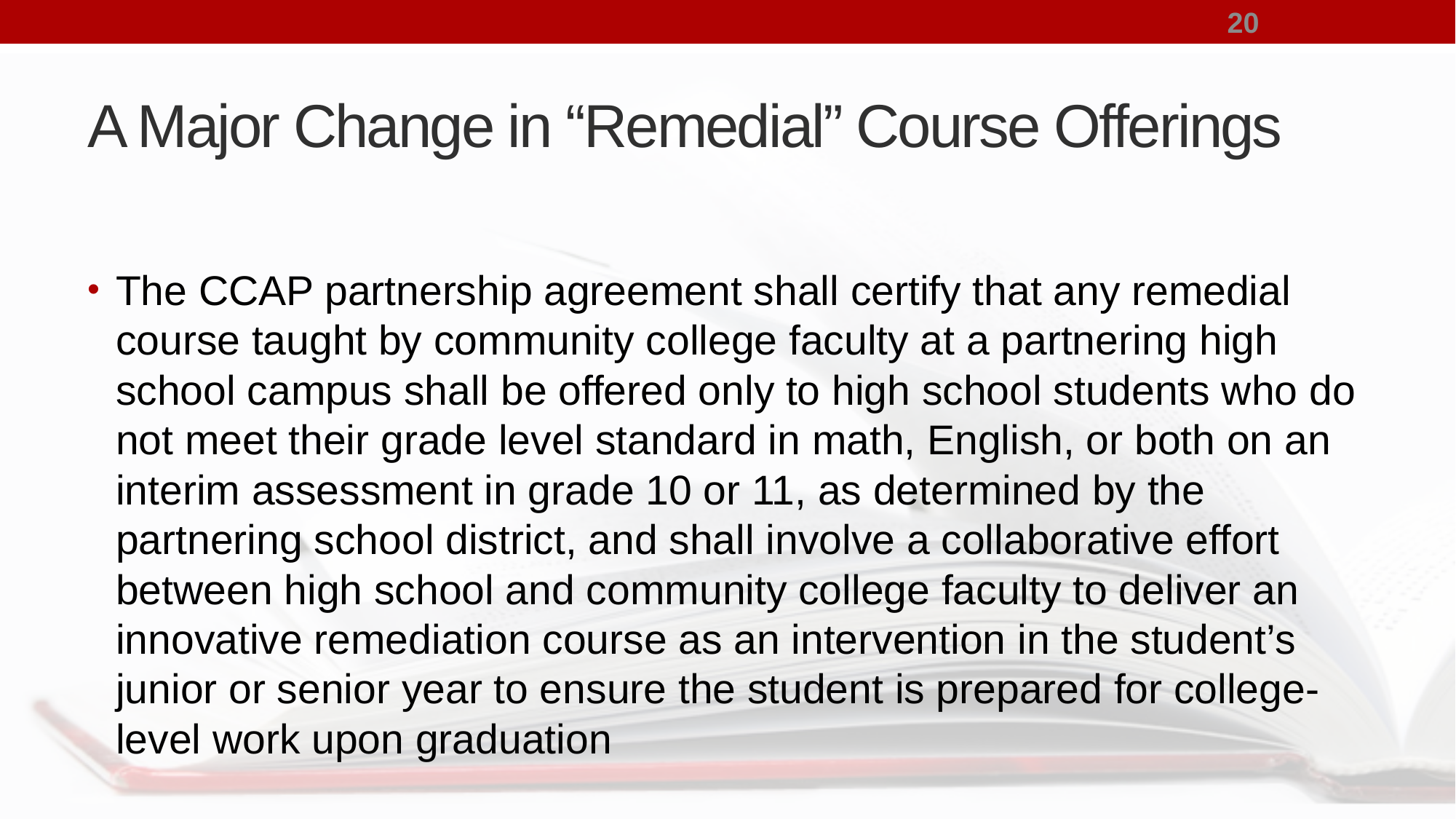

20
# A Major Change in “Remedial” Course Offerings

The CCAP partnership agreement shall certify that any remedial course taught by community college faculty at a partnering high school campus shall be offered only to high school students who do not meet their grade level standard in math, English, or both on an interim assessment in grade 10 or 11, as determined by the partnering school district, and shall involve a collaborative effort between high school and community college faculty to deliver an innovative remediation course as an intervention in the student’s junior or senior year to ensure the student is prepared for college-level work upon graduation